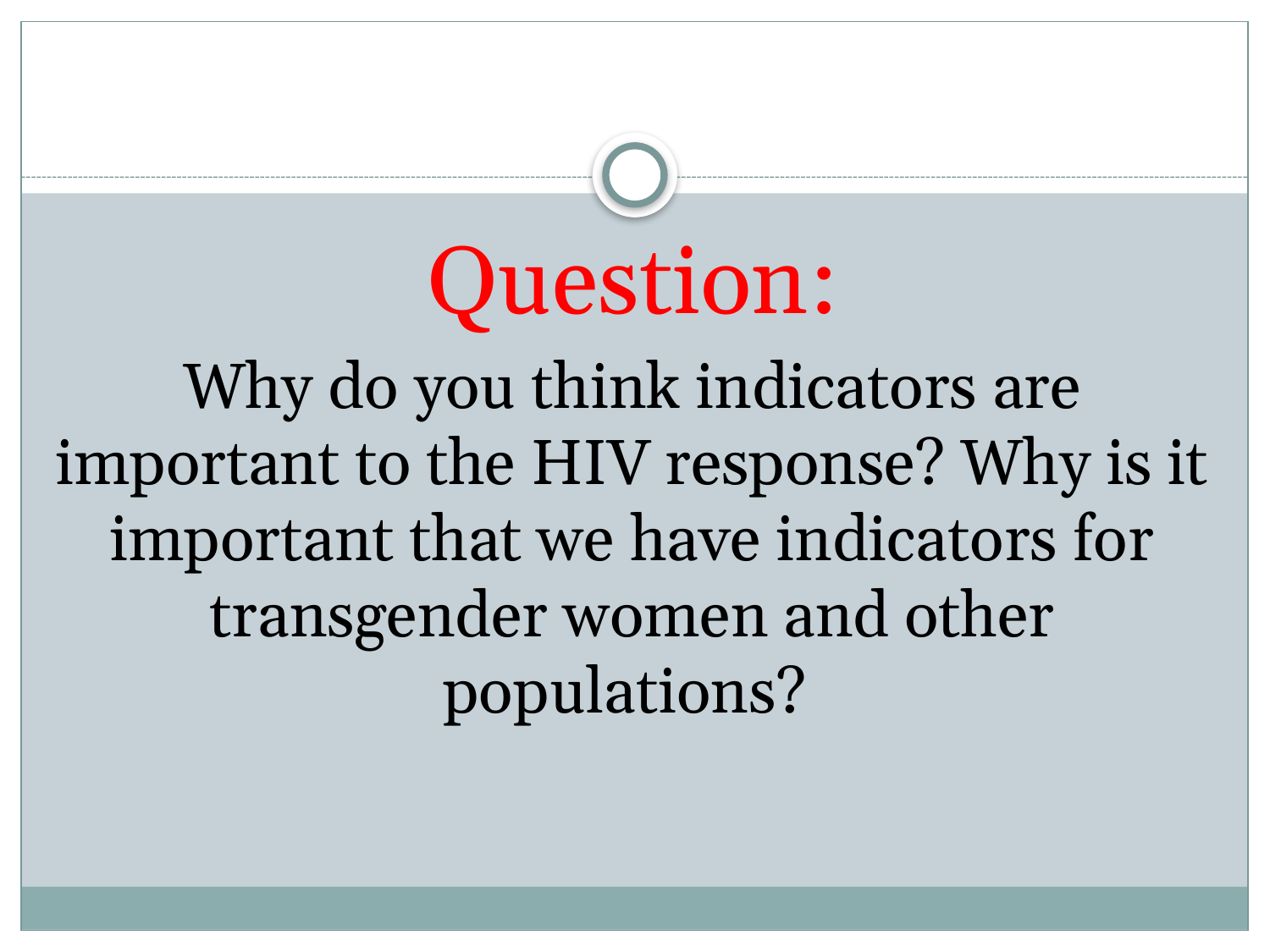

Question:
Why do you think indicators are important to the HIV response? Why is it important that we have indicators for transgender women and other populations?